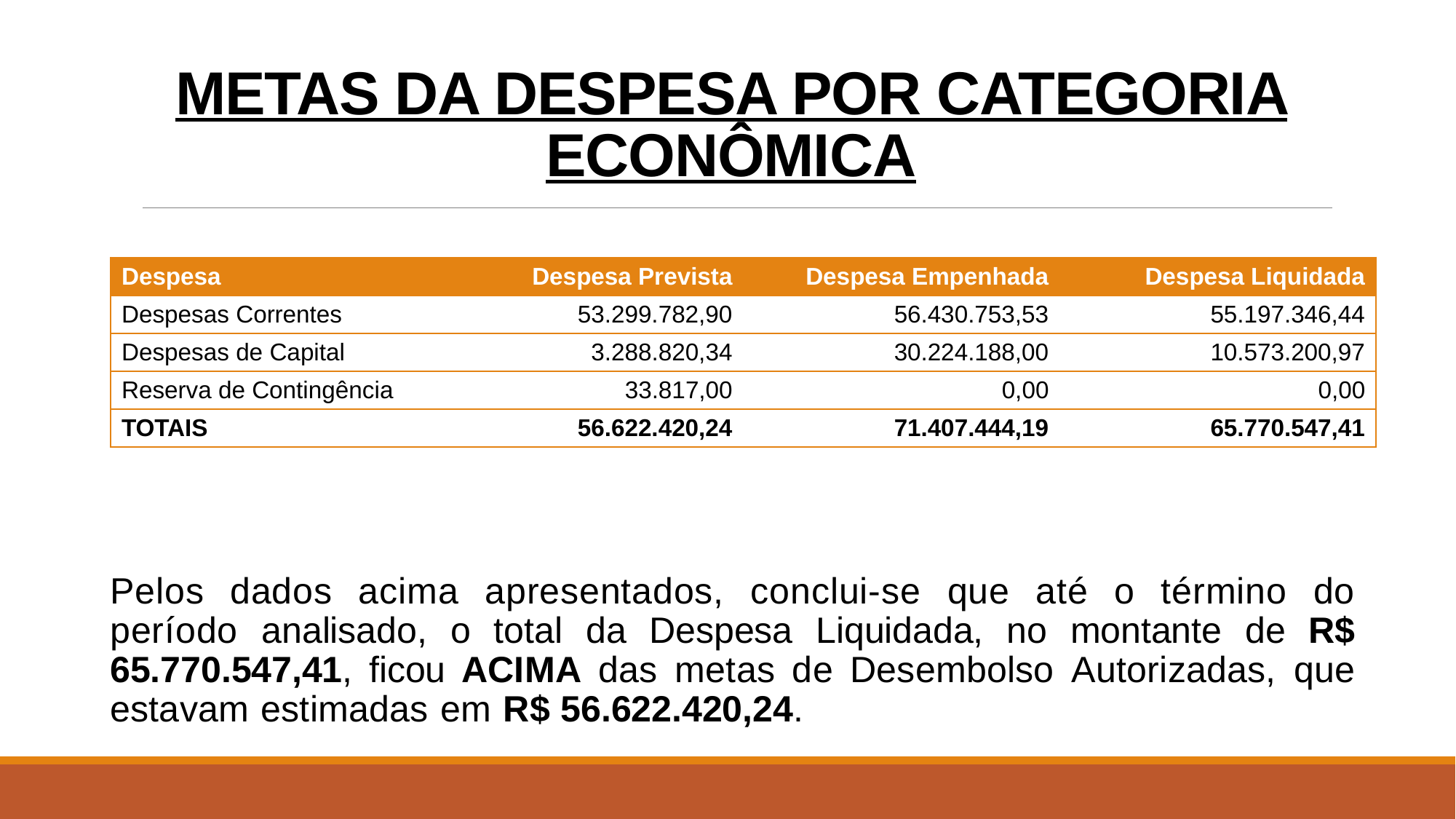

# METAS DA DESPESA POR CATEGORIA ECONÔMICA
| Despesa | Despesa Prevista | Despesa Empenhada | Despesa Liquidada |
| --- | --- | --- | --- |
| Despesas Correntes | 53.299.782,90 | 56.430.753,53 | 55.197.346,44 |
| Despesas de Capital | 3.288.820,34 | 30.224.188,00 | 10.573.200,97 |
| Reserva de Contingência | 33.817,00 | 0,00 | 0,00 |
| TOTAIS | 56.622.420,24 | 71.407.444,19 | 65.770.547,41 |
Pelos dados acima apresentados, conclui-se que até o término do período analisado, o total da Despesa Liquidada, no montante de R$ 65.770.547,41, ficou ACIMA das metas de Desembolso Autorizadas, que estavam estimadas em R$ 56.622.420,24.